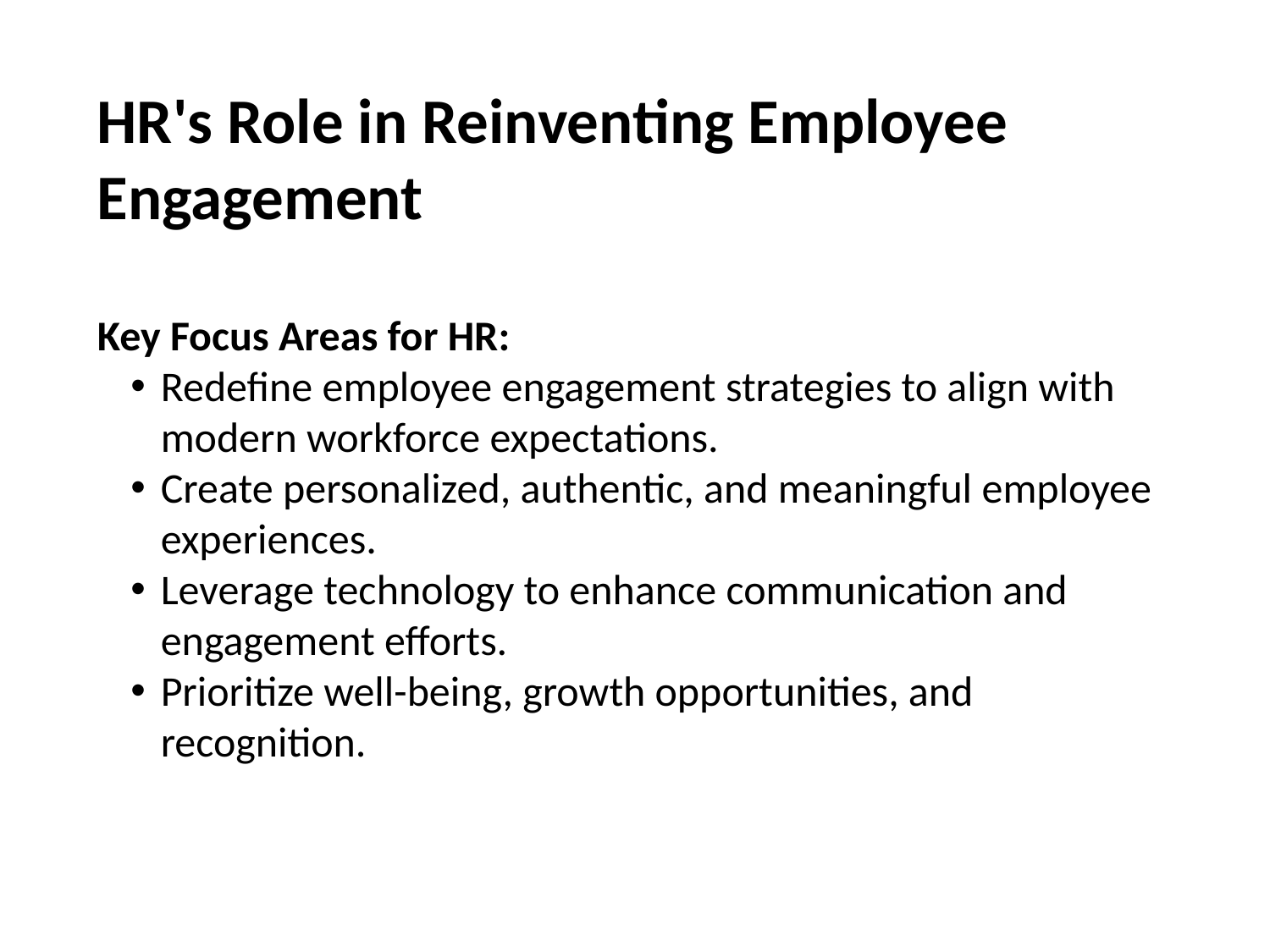

HR's Role in Reinventing Employee Engagement

Key Focus Areas for HR:
Redefine employee engagement strategies to align with modern workforce expectations.
Create personalized, authentic, and meaningful employee experiences.
Leverage technology to enhance communication and engagement efforts.
Prioritize well-being, growth opportunities, and recognition.